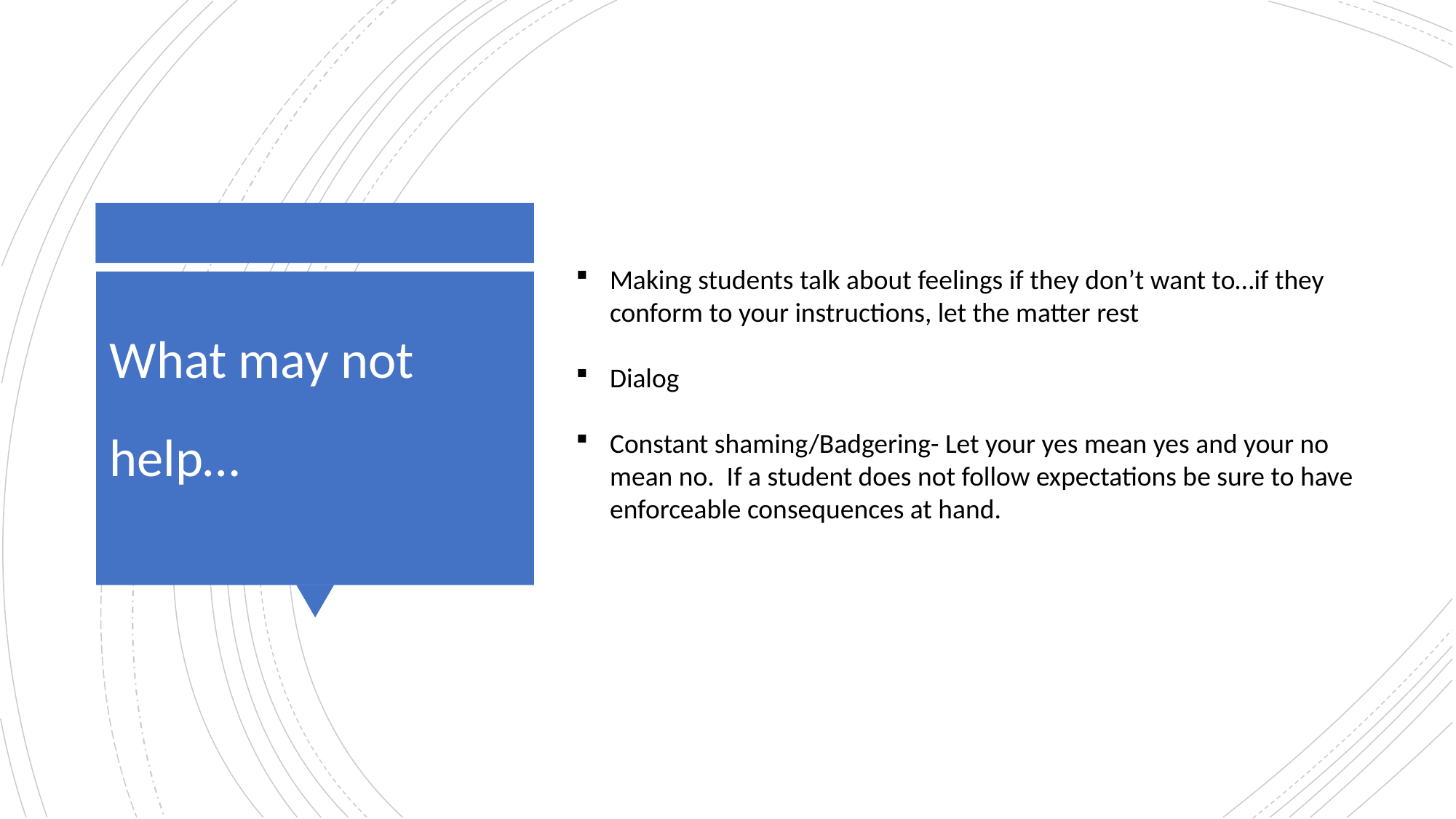

Making students talk about feelings if they don’t want to…if they conform to your instructions, let the matter rest

Dialog

Constant shaming/Badgering- Let your yes mean yes and your no mean no.  If a student does not follow expectations be sure to have enforceable consequences at hand.

# What may not help…
©2018 Kenneth Smith, MS, MA, LPC.  Info at kentherapy.com